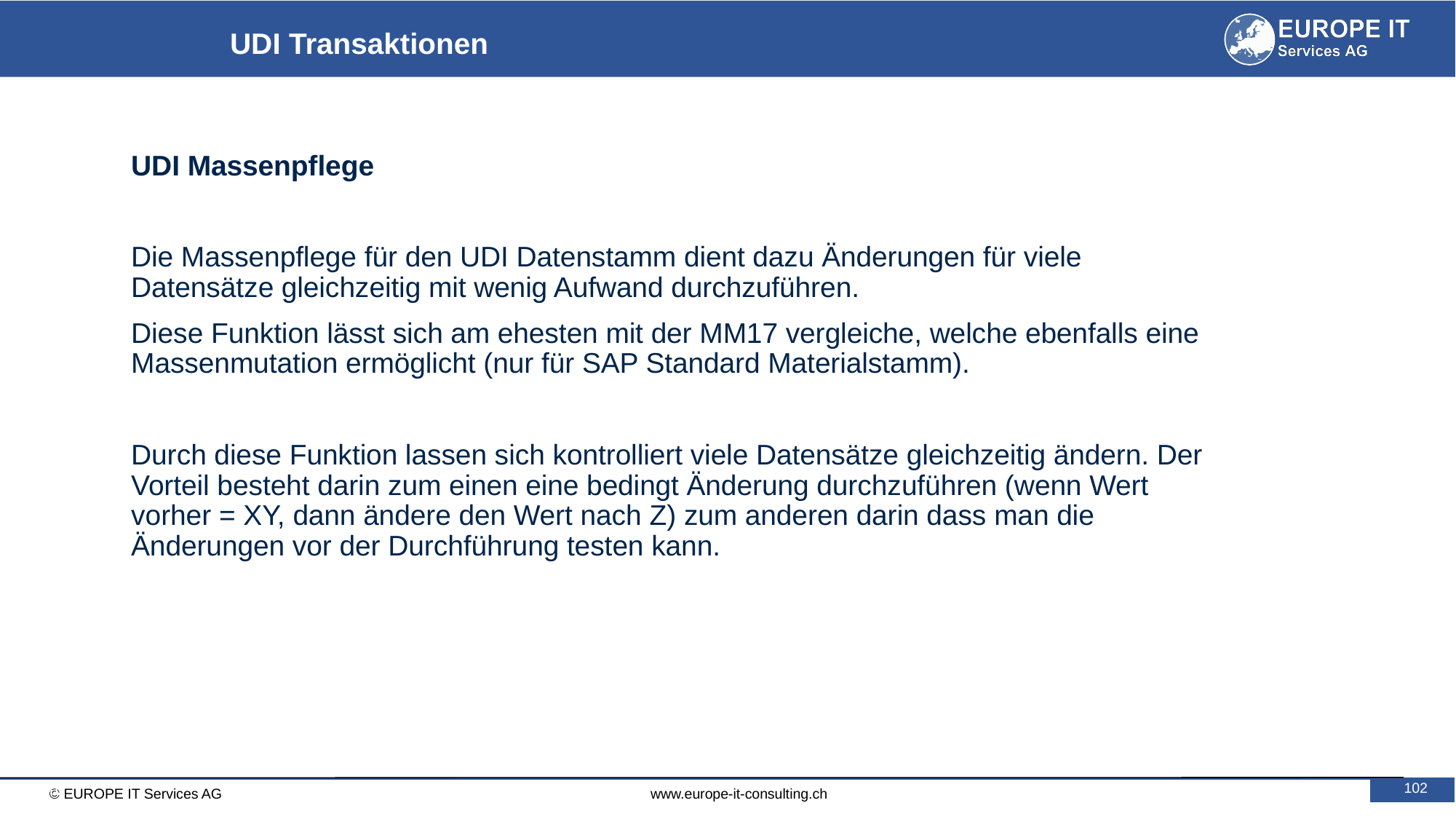

UDI Transaktionen
UDI Massenpflege

Die Massenpflege für den UDI Datenstamm dient dazu Änderungen für viele Datensätze gleichzeitig mit wenig Aufwand durchzuführen.
Diese Funktion lässt sich am ehesten mit der MM17 vergleiche, welche ebenfalls eine Massenmutation ermöglicht (nur für SAP Standard Materialstamm).

Durch diese Funktion lassen sich kontrolliert viele Datensätze gleichzeitig ändern. Der Vorteil besteht darin zum einen eine bedingt Änderung durchzuführen (wenn Wert vorher = XY, dann ändere den Wert nach Z) zum anderen darin dass man die Änderungen vor der Durchführung testen kann.